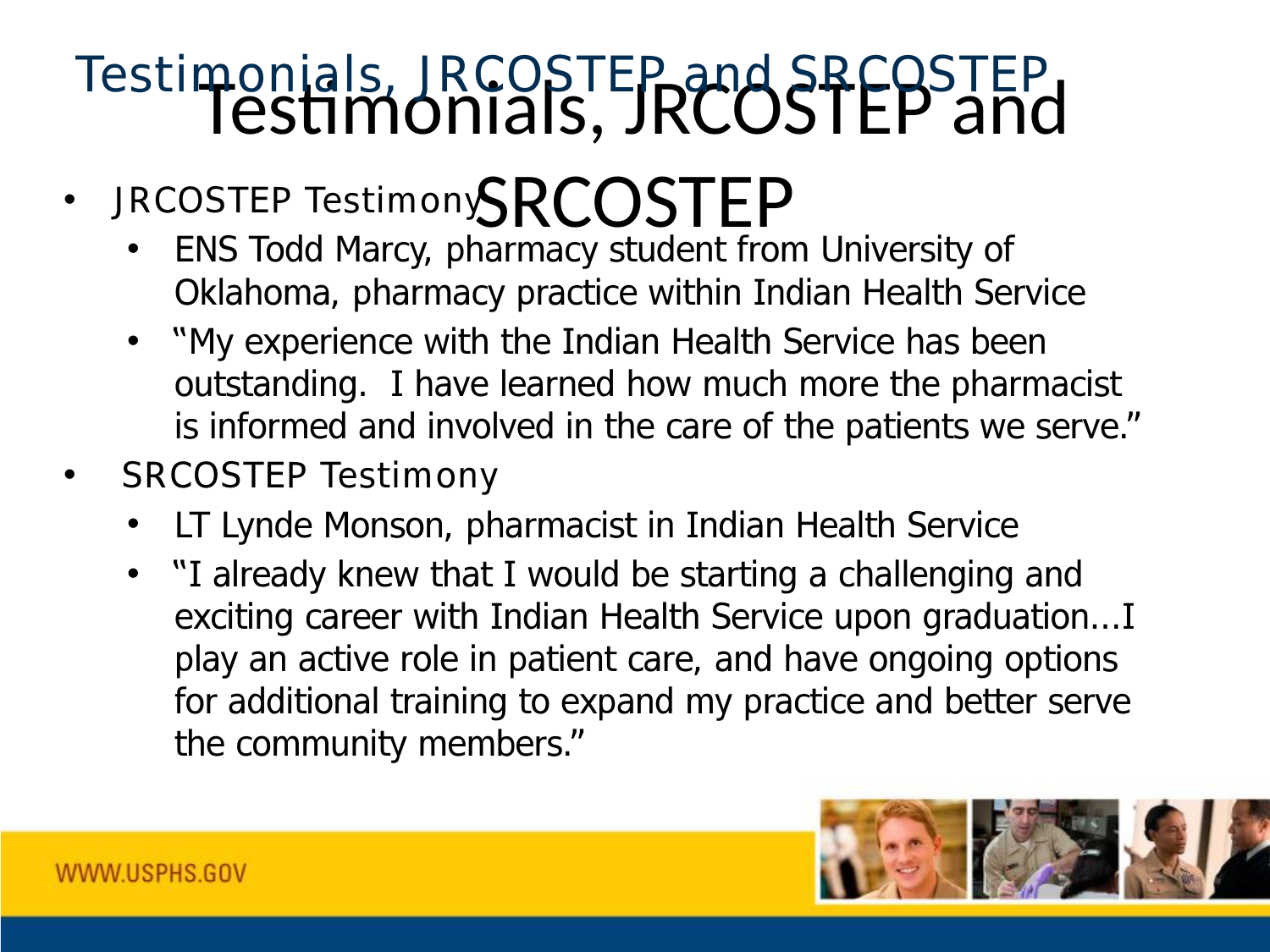

Testimonials, JRCOSTEP and SRCOSTEP
Testimonials, JRCOSTEP and SRCOSTEP
JRCOSTEP Testimony
ENS Todd Marcy, pharmacy student from University of Oklahoma, pharmacy practice within Indian Health Service
“My experience with the Indian Health Service has been outstanding.  I have learned how much more the pharmacist is informed and involved in the care of the patients we serve.”
 SRCOSTEP Testimony
LT Lynde Monson, pharmacist in Indian Health Service
“I already knew that I would be starting a challenging and exciting career with Indian Health Service upon graduation...I play an active role in patient care, and have ongoing options for additional training to expand my practice and better serve the community members.”